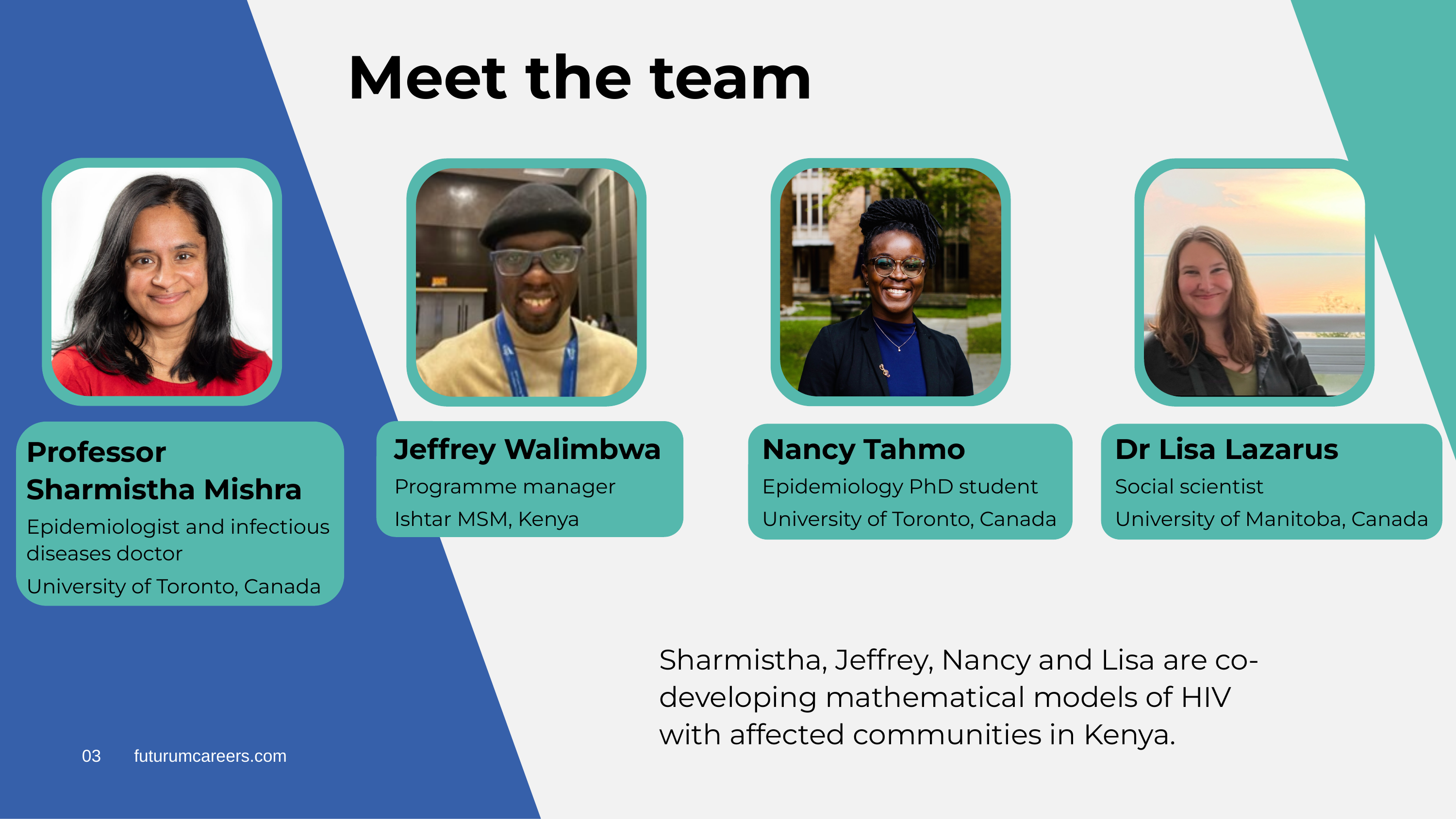

Meet the team

Dr Lisa Lazarus
Social scientist
University of Manitoba, Canada
Jeffrey Walimbwa
Programme manager
Ishtar MSM, Kenya
Nancy Tahmo
Epidemiology PhD student
University of Toronto, Canada
Professor Sharmistha Mishra
Epidemiologist and infectious diseases doctor
University of Toronto, Canada
Sharmistha, Jeffrey, Nancy and Lisa are co-developing mathematical models of HIV with affected communities in Kenya.
03       futurumcareers.com